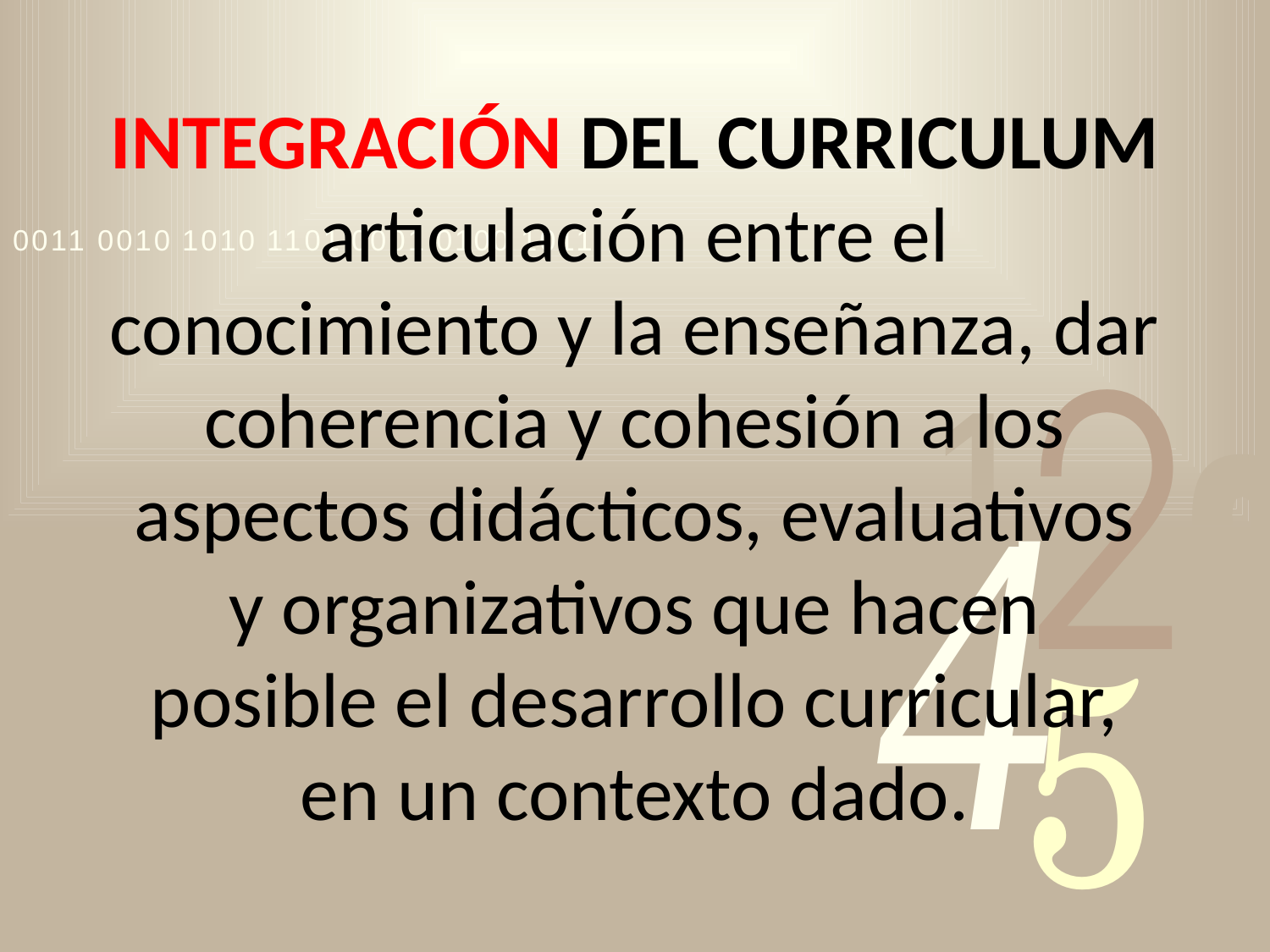

# INTEGRACIÓN DEL CURRICULUM articulación entre el conocimiento y la enseñanza, dar coherencia y cohesión a los aspectos didácticos, evaluativos y organizativos que hacen posible el desarrollo curricular, en un contexto dado.